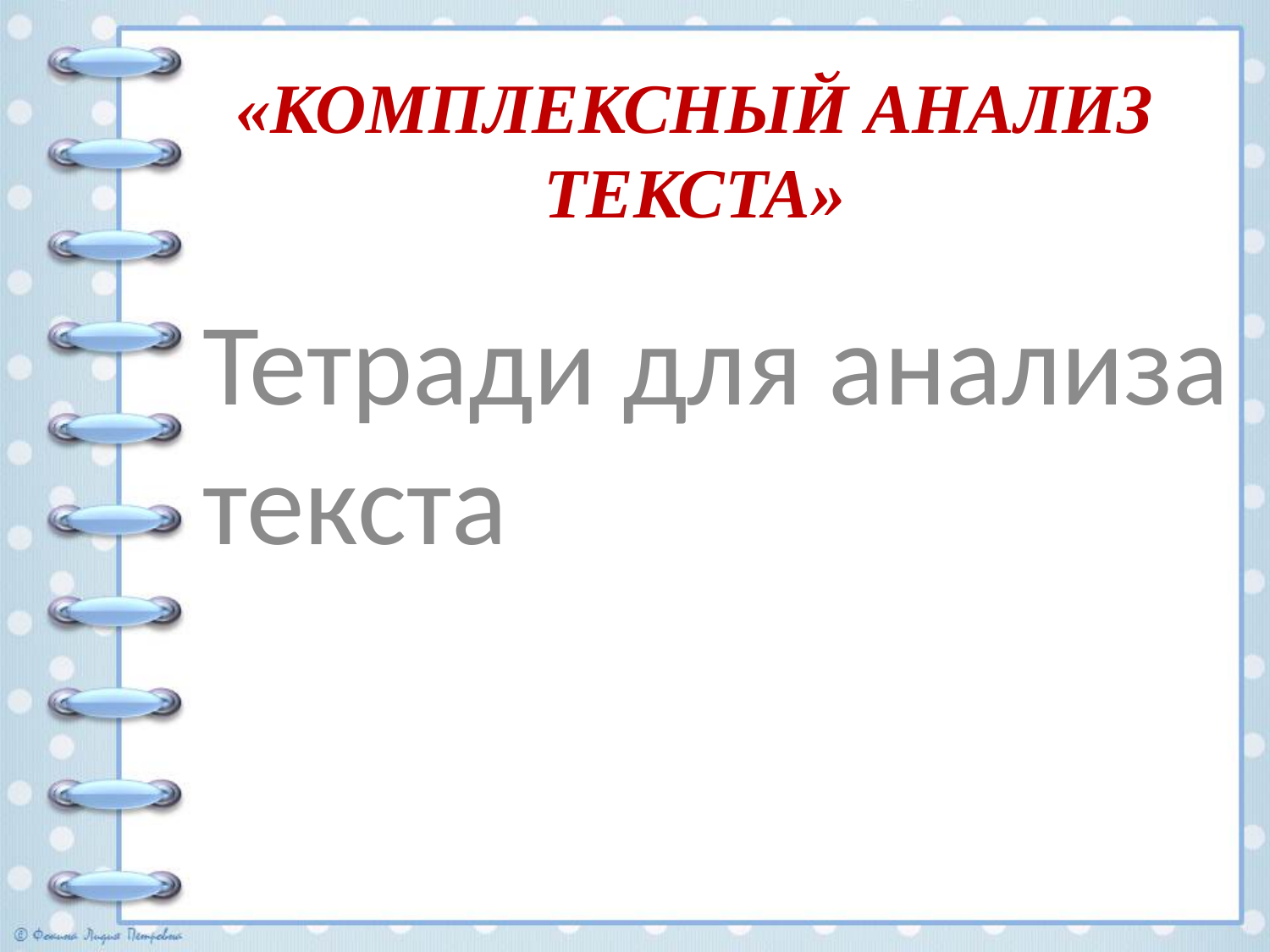

# «Комплексный анализ текста»
Тетради для анализа текста